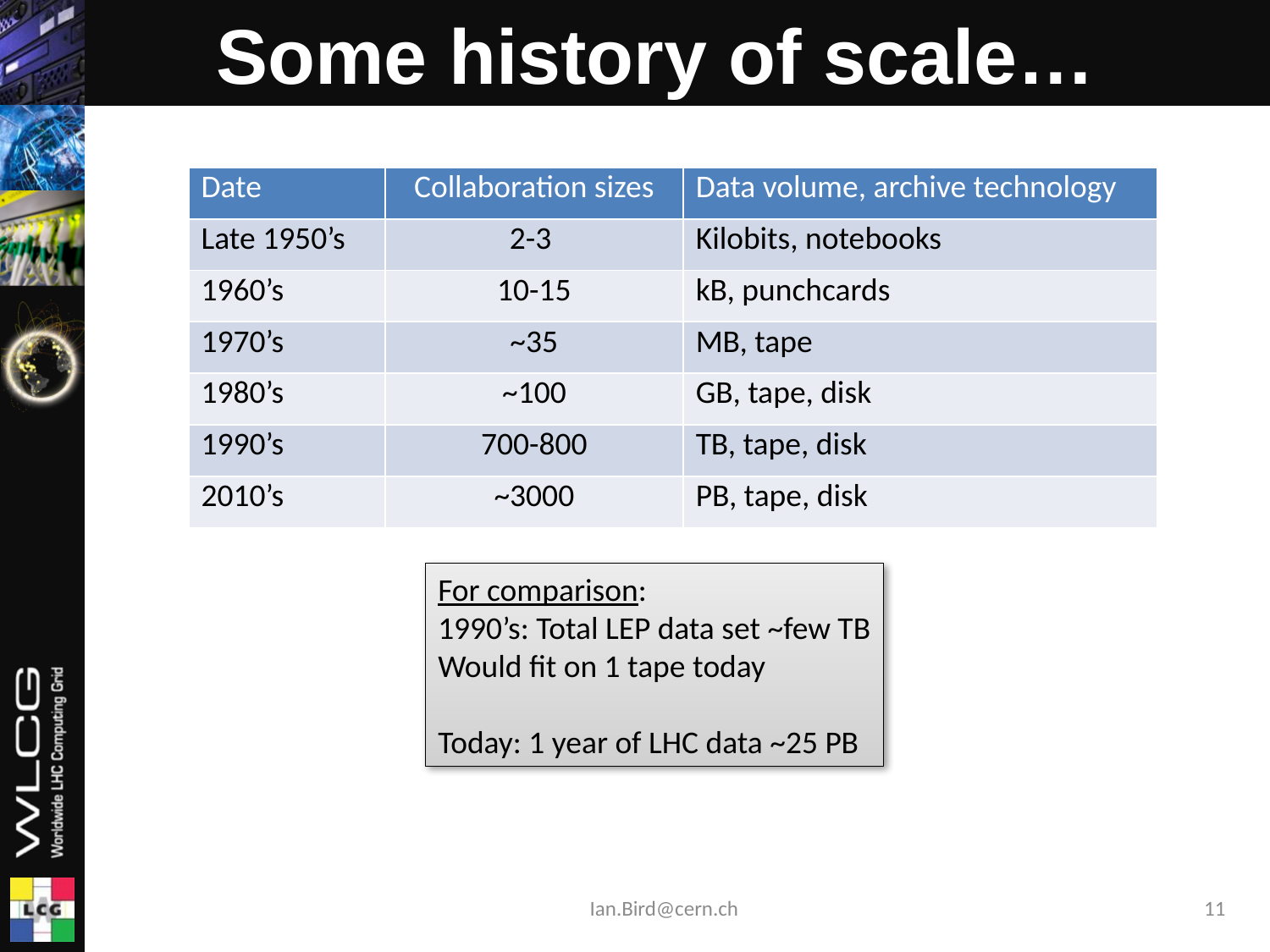

# Some history of scale…
| Date | Collaboration sizes | Data volume, archive technology |
| --- | --- | --- |
| Late 1950’s | 2-3 | Kilobits, notebooks |
| 1960’s | 10-15 | kB, punchcards |
| 1970’s | ~35 | MB, tape |
| 1980’s | ~100 | GB, tape, disk |
| 1990’s | 700-800 | TB, tape, disk |
| 2010’s | ~3000 | PB, tape, disk |
For comparison:
1990’s: Total LEP data set ~few TB
Would fit on 1 tape today

Today: 1 year of LHC data ~25 PB
Ian.Bird@cern.ch
11